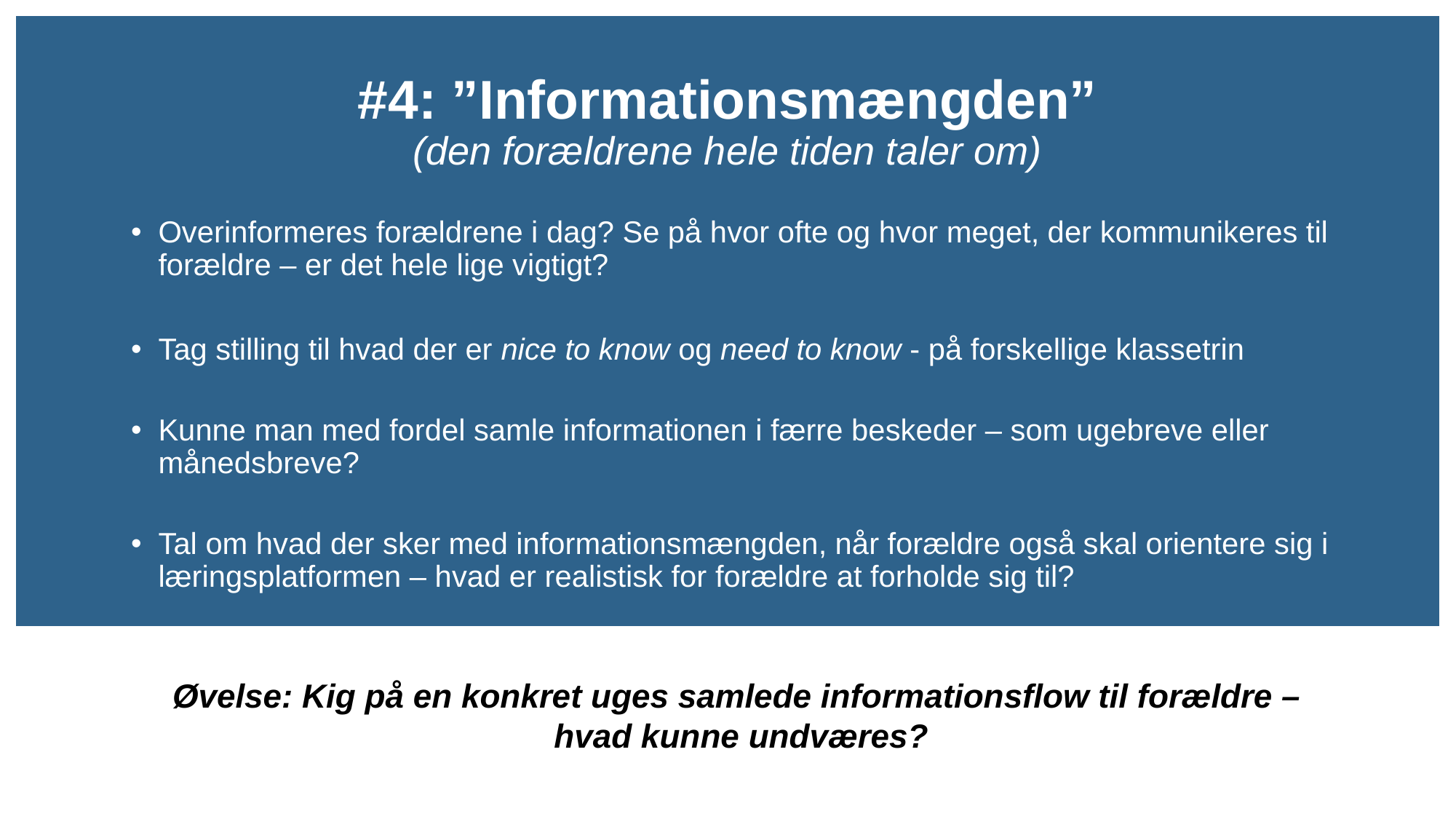

# #4: ”Informationsmængden” (den forældrene hele tiden taler om)
Overinformeres forældrene i dag? Se på hvor ofte og hvor meget, der kommunikeres til forældre – er det hele lige vigtigt?
Tag stilling til hvad der er nice to know og need to know - på forskellige klassetrin
Kunne man med fordel samle informationen i færre beskeder – som ugebreve eller månedsbreve?
Tal om hvad der sker med informationsmængden, når forældre også skal orientere sig i læringsplatformen – hvad er realistisk for forældre at forholde sig til?
Øvelse: Kig på en konkret uges samlede informationsflow til forældre –
hvad kunne undværes?